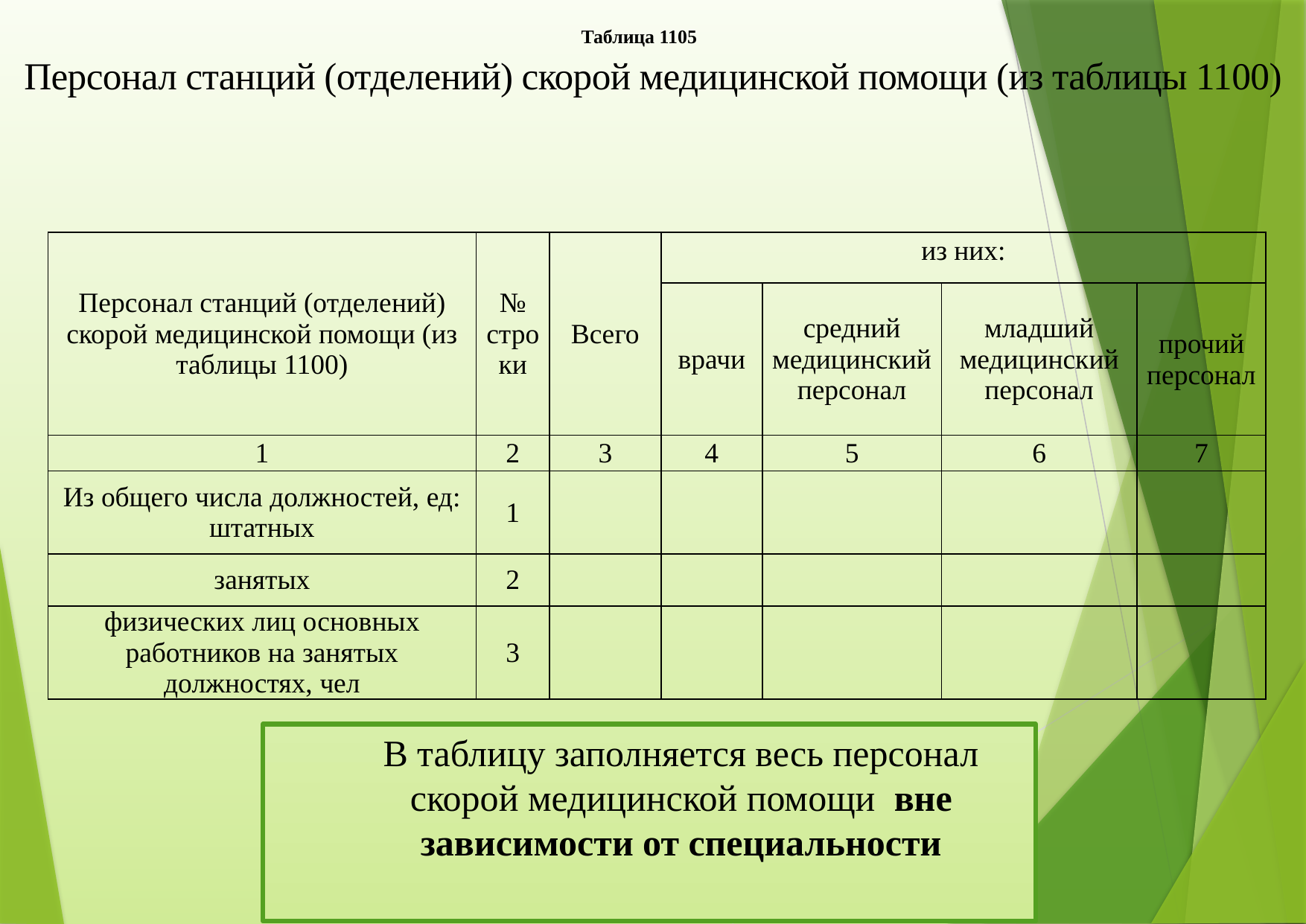

Таблица 1105
Персонал станций (отделений) скорой медицинской помощи (из таблицы 1100)
| Персонал станций (отделений) скорой медицинской помощи (из таблицы 1100) | № строки | Всего | из них: |  |  |  |
| --- | --- | --- | --- | --- | --- | --- |
|  |  |  | врачи | средний медицинский персонал | младший медицинский персонал | прочий персонал |
| 1 | 2 | 3 | 4 | 5 | 6 | 7 |
| Из общего числа должностей, ед: штатных | 1 |  |  |  |  |  |
| занятых | 2 |  |  |  |  |  |
| физических лиц основных работников на занятых должностях, чел | 3 |  |  |  |  |  |
В таблицу заполняется весь персонал скорой медицинской помощи  вне зависимости от специальности